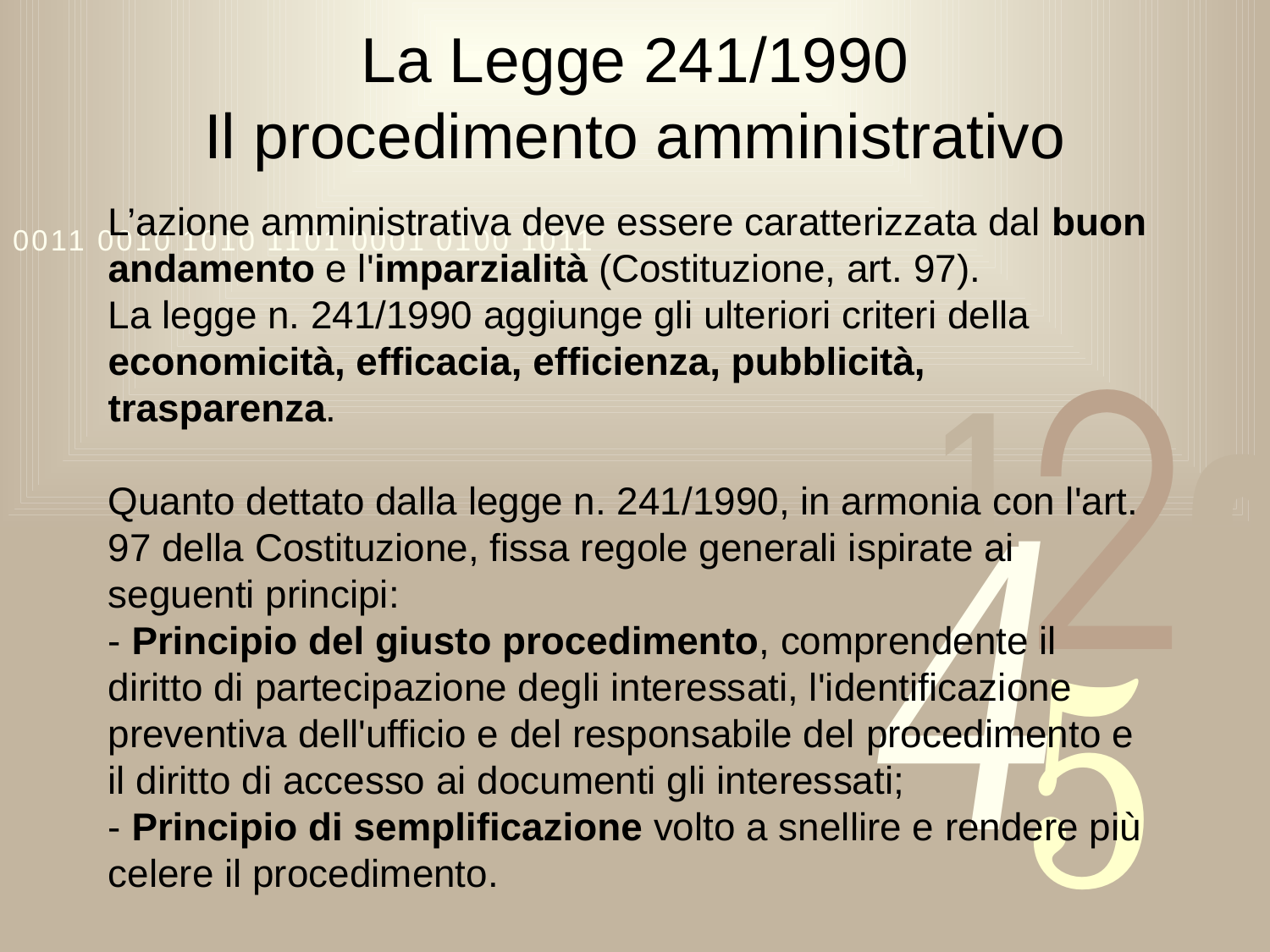

# La Legge 241/1990 Il procedimento amministrativo
L’azione amministrativa deve essere caratterizzata dal buon andamento e l'imparzialità (Costituzione, art. 97).
La legge n. 241/1990 aggiunge gli ulteriori criteri della economicità, efficacia, efficienza, pubblicità, trasparenza.
Quanto dettato dalla legge n. 241/1990, in armonia con l'art. 97 della Costituzione, fissa regole generali ispirate ai seguenti principi:
- Principio del giusto procedimento, comprendente il diritto di partecipazione degli interessati, l'identificazione preventiva dell'ufficio e del responsabile del procedimento e il diritto di accesso ai documenti gli interessati;
- Principio di semplificazione volto a snellire e rendere più celere il procedimento.